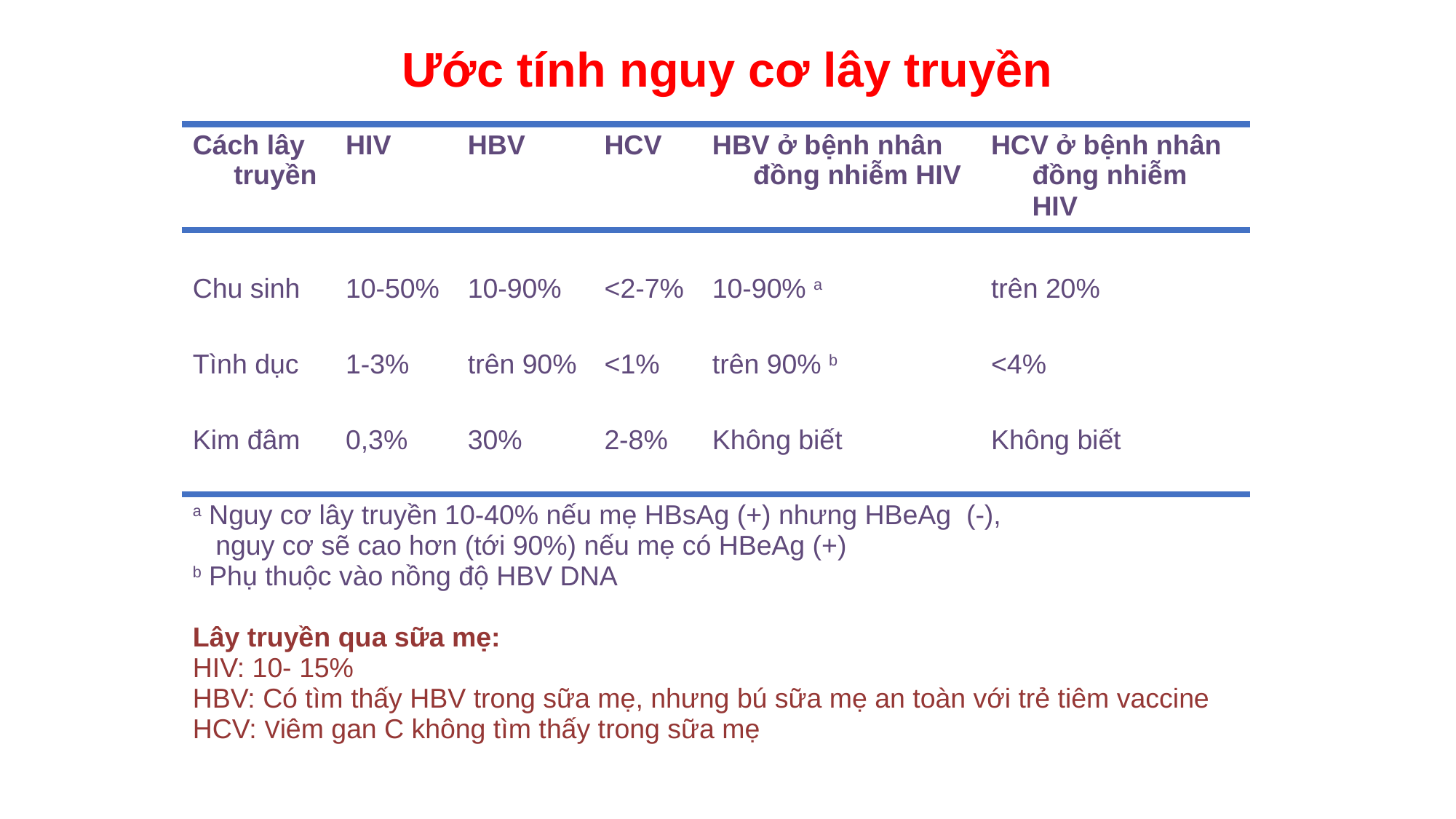

Ước tính nguy cơ lây truyền
| Cách lây truyền | HIV | HBV | HCV | HBV ở bệnh nhân đồng nhiễm HIV | HCV ở bệnh nhân đồng nhiễm HIV |
| --- | --- | --- | --- | --- | --- |
|  |  |  |  |  |  |
| Chu sinh | 10-50% | 10-90% | <2-7% | 10-90% a | trên 20% |
| Tình dục | 1-3% | trên 90% | <1% | trên 90% b | <4% |
| Kim đâm | 0,3% | 30% | 2-8% | Không biết | Không biết |
| a Nguy cơ lây truyền 10-40% nếu mẹ HBsAg (+) nhưng HBeAg (-), nguy cơ sẽ cao hơn (tới 90%) nếu mẹ có HBeAg (+) b Phụ thuộc vào nồng độ HBV DNA Lây truyền qua sữa mẹ: HIV: 10- 15% HBV: Có tìm thấy HBV trong sữa mẹ, nhưng bú sữa mẹ an toàn với trẻ tiêm vaccine HCV: Viêm gan C không tìm thấy trong sữa mẹ |  |  |  |  |  |